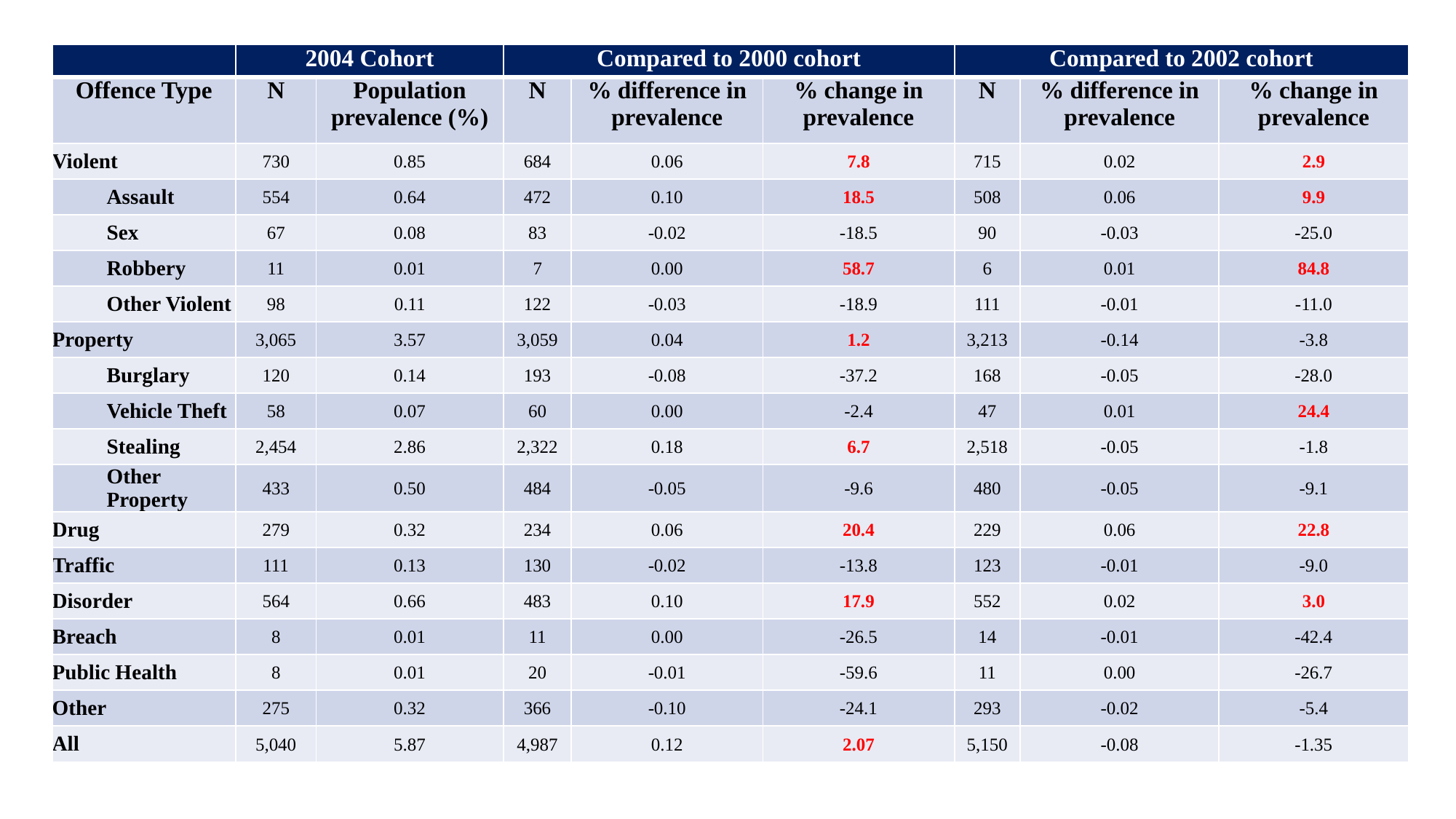

|  | 2004 Cohort |  | Compared to 2000 cohort |  |  | Compared to 2002 cohort |  |  |
| --- | --- | --- | --- | --- | --- | --- | --- | --- |
| Offence Type | N | Population prevalence (%) | N | % difference in prevalence | % change in prevalence | N | % difference in prevalence | % change in prevalence |
| Violent | 730 | 0.85 | 684 | 0.06 | 7.8 | 715 | 0.02 | 2.9 |
| Assault | 554 | 0.64 | 472 | 0.10 | 18.5 | 508 | 0.06 | 9.9 |
| Sex | 67 | 0.08 | 83 | -0.02 | -18.5 | 90 | -0.03 | -25.0 |
| Robbery | 11 | 0.01 | 7 | 0.00 | 58.7 | 6 | 0.01 | 84.8 |
| Other Violent | 98 | 0.11 | 122 | -0.03 | -18.9 | 111 | -0.01 | -11.0 |
| Property | 3,065 | 3.57 | 3,059 | 0.04 | 1.2 | 3,213 | -0.14 | -3.8 |
| Burglary | 120 | 0.14 | 193 | -0.08 | -37.2 | 168 | -0.05 | -28.0 |
| Vehicle Theft | 58 | 0.07 | 60 | 0.00 | -2.4 | 47 | 0.01 | 24.4 |
| Stealing | 2,454 | 2.86 | 2,322 | 0.18 | 6.7 | 2,518 | -0.05 | -1.8 |
| Other Property | 433 | 0.50 | 484 | -0.05 | -9.6 | 480 | -0.05 | -9.1 |
| Drug | 279 | 0.32 | 234 | 0.06 | 20.4 | 229 | 0.06 | 22.8 |
| Traffic | 111 | 0.13 | 130 | -0.02 | -13.8 | 123 | -0.01 | -9.0 |
| Disorder | 564 | 0.66 | 483 | 0.10 | 17.9 | 552 | 0.02 | 3.0 |
| Breach | 8 | 0.01 | 11 | 0.00 | -26.5 | 14 | -0.01 | -42.4 |
| Public Health | 8 | 0.01 | 20 | -0.01 | -59.6 | 11 | 0.00 | -26.7 |
| Other | 275 | 0.32 | 366 | -0.10 | -24.1 | 293 | -0.02 | -5.4 |
| All | 5,040 | 5.87 | 4,987 | 0.12 | 2.07 | 5,150 | -0.08 | -1.35 |